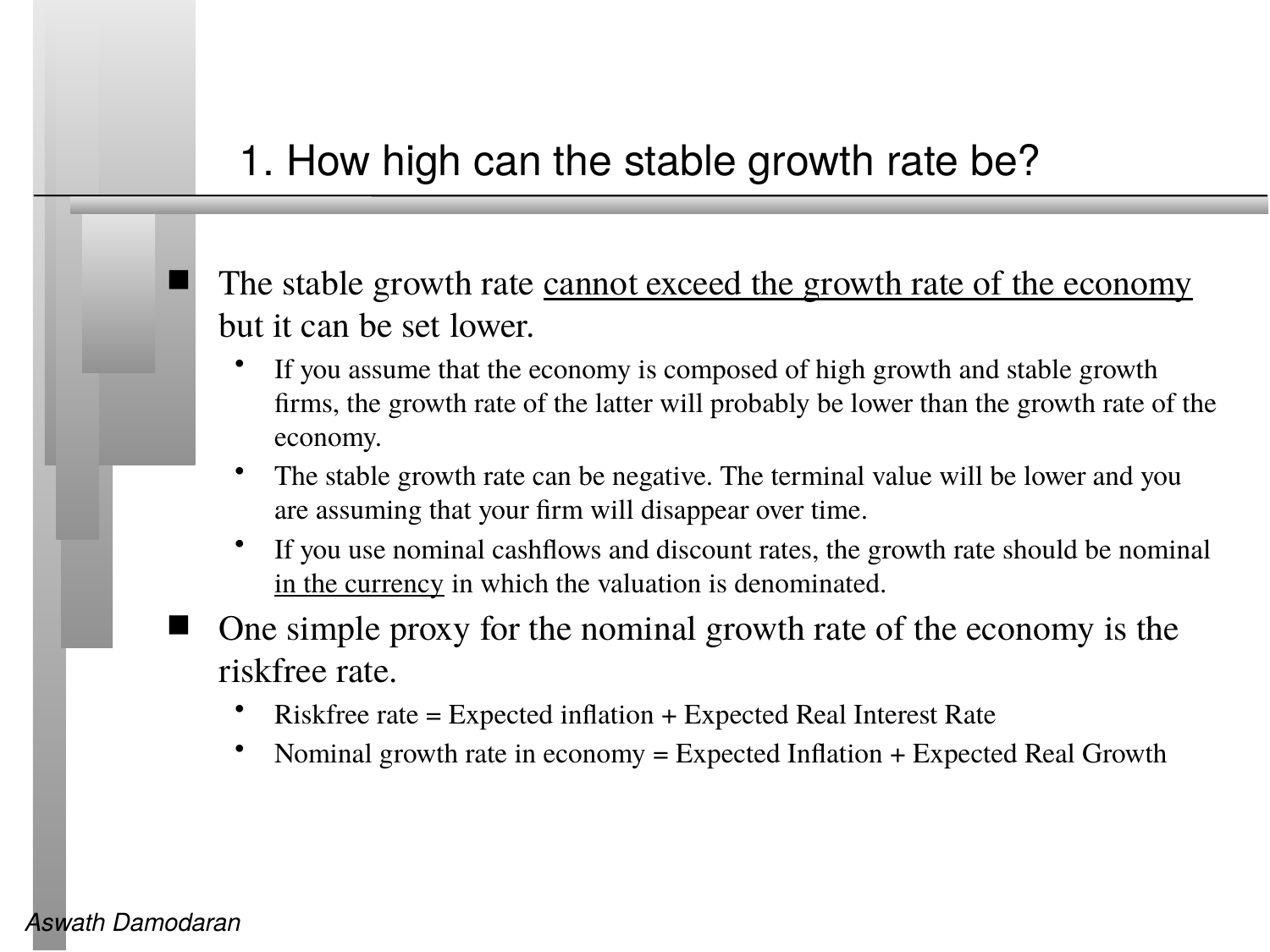

# 1. How high can the stable growth rate be?
The stable growth rate cannot exceed the growth rate of the economy but it can be set lower.
If you assume that the economy is composed of high growth and stable growth firms, the growth rate of the latter will probably be lower than the growth rate of the economy.
The stable growth rate can be negative. The terminal value will be lower and you are assuming that your firm will disappear over time.
If you use nominal cashflows and discount rates, the growth rate should be nominal in the currency in which the valuation is denominated.
One simple proxy for the nominal growth rate of the economy is the riskfree rate.
Riskfree rate = Expected inflation + Expected Real Interest Rate
Nominal growth rate in economy = Expected Inflation + Expected Real Growth